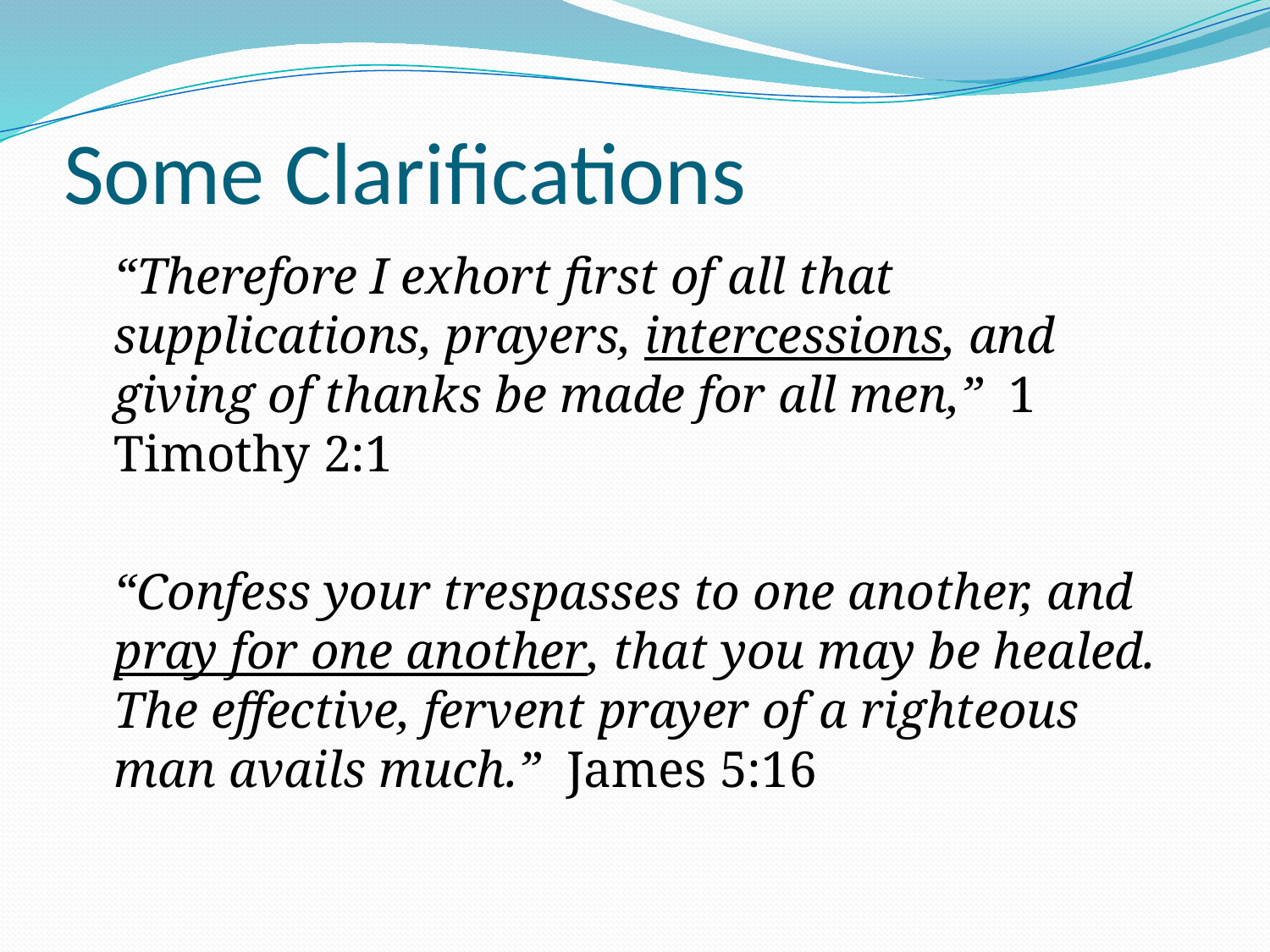

# Some Clarifications
	“Therefore I exhort first of all that supplications, prayers, intercessions, and giving of thanks be made for all men,”  1 Timothy 2:1

	“Confess your trespasses to one another, and pray for one another, that you may be healed. The effective, fervent prayer of a righteous man avails much.”  James 5:16